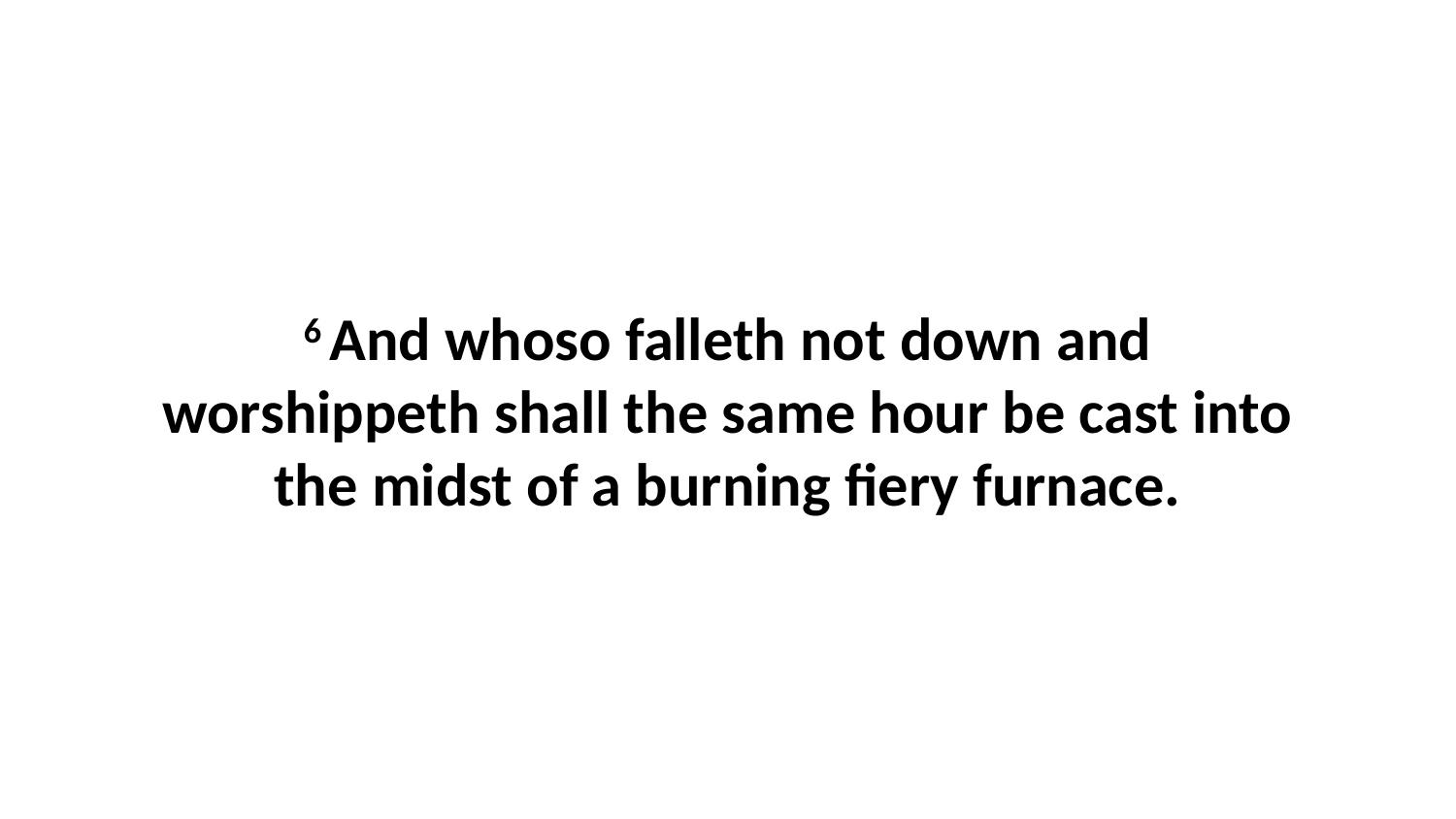

6 And whoso falleth not down and worshippeth shall the same hour be cast into the midst of a burning fiery furnace.